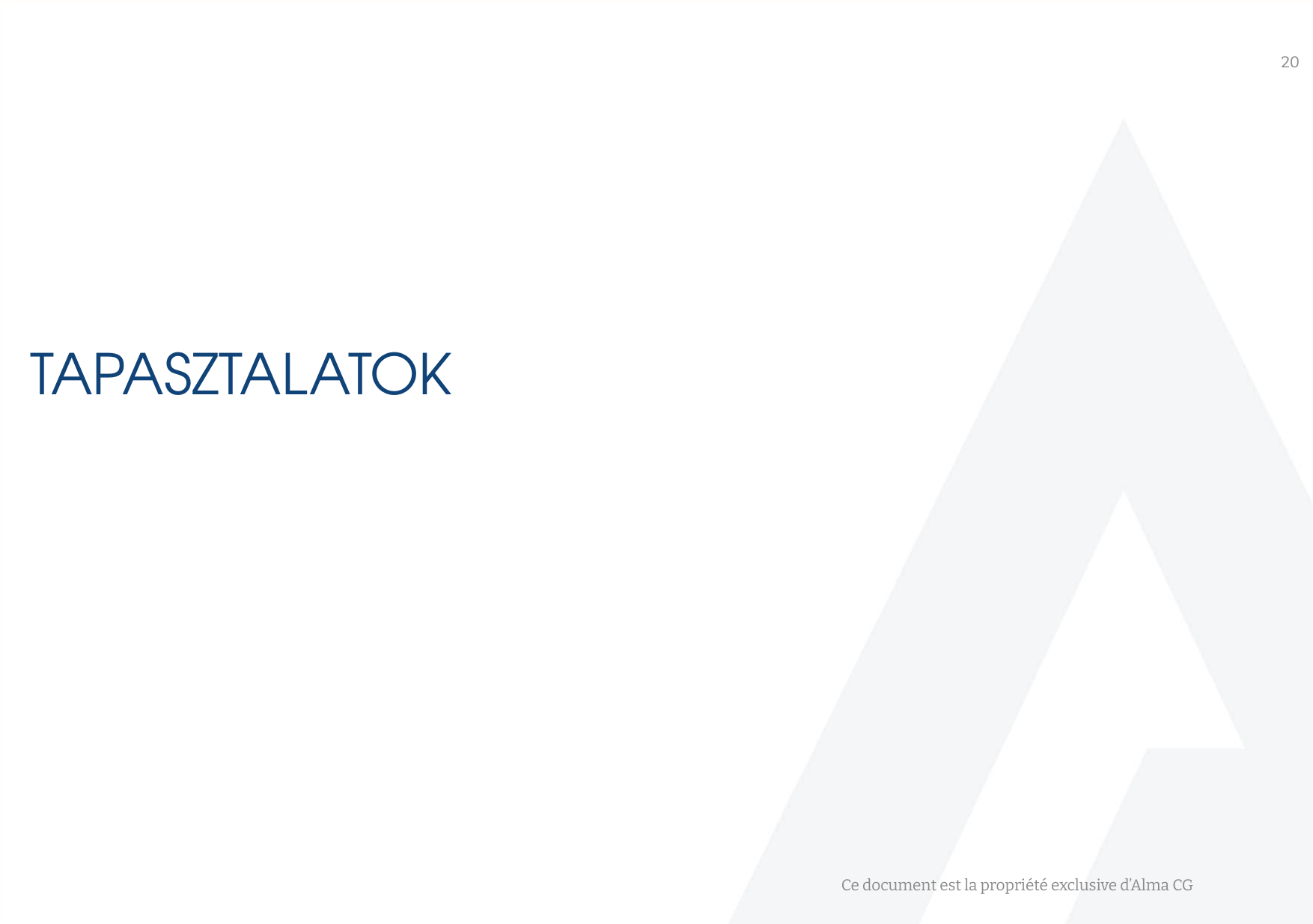

20
# TAPASZTALATOK
Ce document est la propriété exclusive d’Alma CG